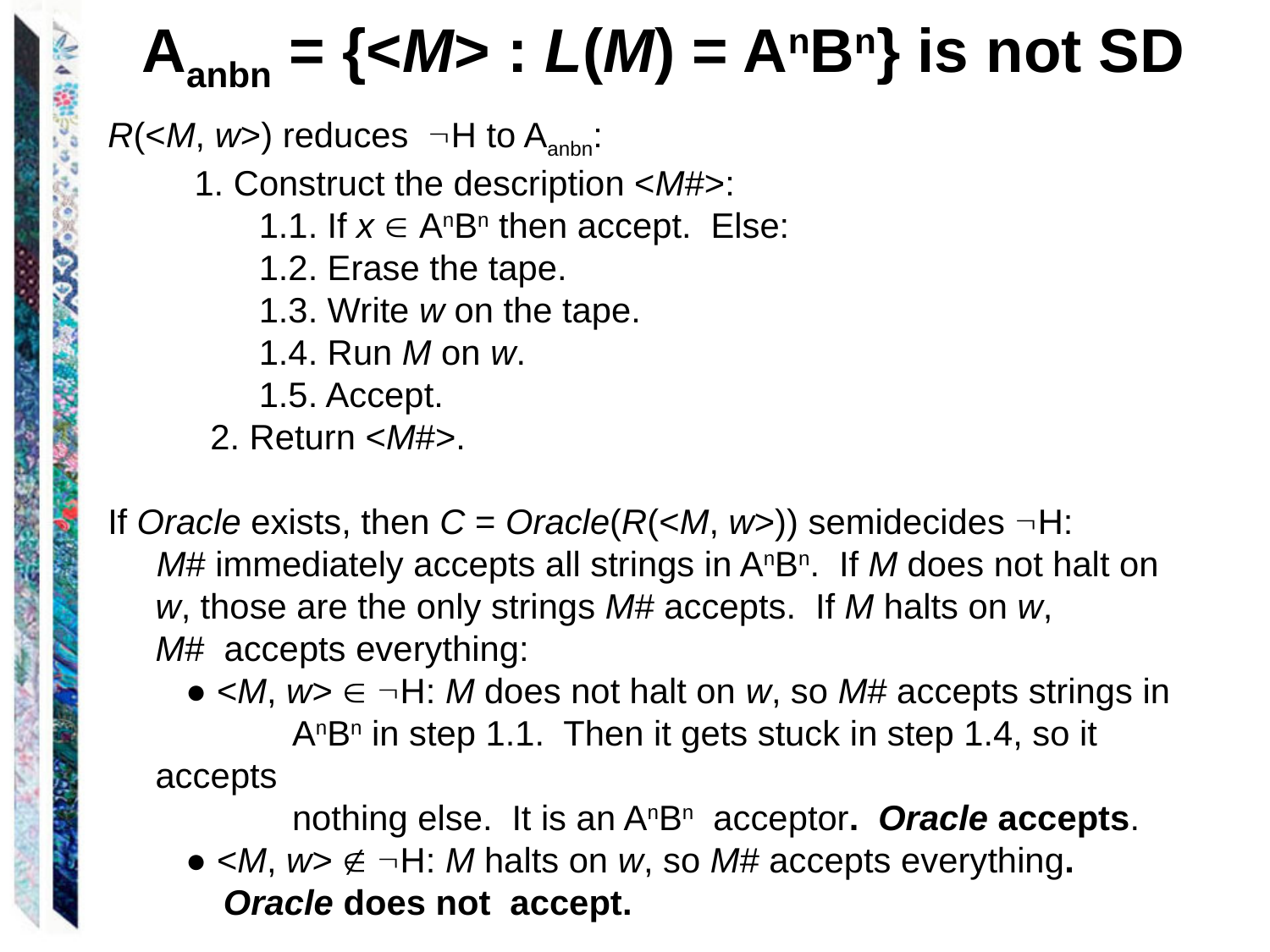

Aanbn = {<M> : L(M) = AnBn} is not SD
R(<M, w>) reduces  ¬H to Aanbn:
    	    1. Construct the description <M#>:
         1.1. If x ∈ AnBn then accept.  Else:
         1.2. Erase the tape.
         1.3. Write w on the tape.
         1.4. Run M on w.
         1.5. Accept.
    2. Return <M#>.

If Oracle exists, then C = Oracle(R(<M, w>)) semidecides ¬H:
     M# immediately accepts all strings in AnBn.  If M does not halt on
	w, those are the only strings M# accepts.  If M halts on w,
	M#  accepts everything:
        ● <M, w> ∈ ¬H: M does not halt on w, so M# accepts strings in
		 AnBn in step 1.1.  Then it gets stuck in step 1.4, so it accepts
		 nothing else.  It is an AnBn  acceptor.  Oracle accepts.
        ● <M, w> ∉ ¬H: M halts on w, so M# accepts everything.
       Oracle does not  accept.

But no machine to semidecide ¬H can exist, so neither does Oracle.